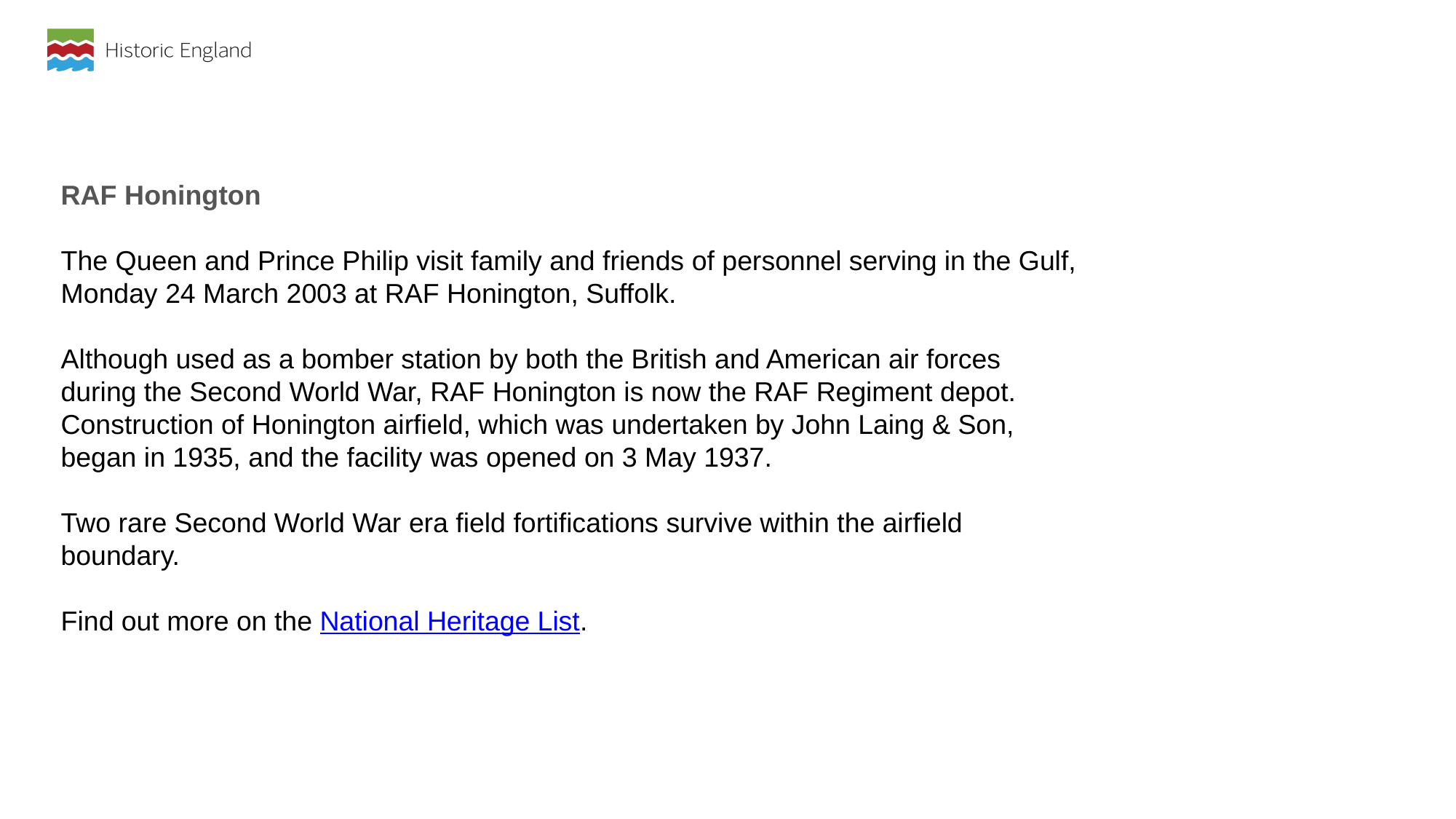

RAF Honington

The Queen and Prince Philip visit family and friends of personnel serving in the Gulf, Monday 24 March 2003 at RAF Honington, Suffolk.

Although used as a bomber station by both the British and American air forces during the Second World War, RAF Honington is now the RAF Regiment depot. Construction of Honington airfield, which was undertaken by John Laing & Son, began in 1935, and the facility was opened on 3 May 1937.

Two rare Second World War era field fortifications survive within the airfield boundary.

Find out more on the National Heritage List.